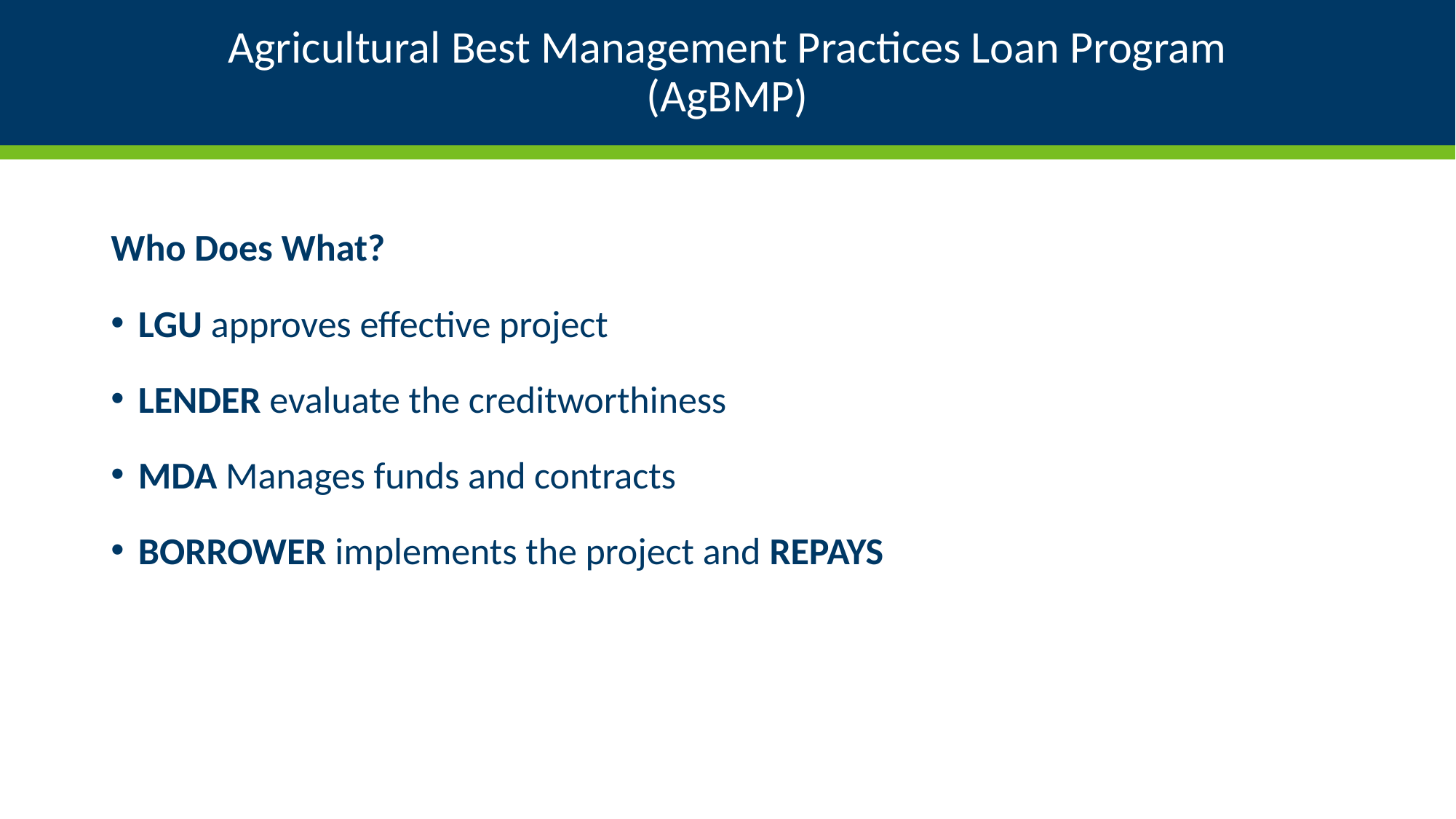

# Agricultural Best Management Practices Loan Program (AgBMP)
Who Does What?
LGU approves effective project
LENDER evaluate the creditworthiness
MDA Manages funds and contracts
BORROWER implements the project and REPAYS